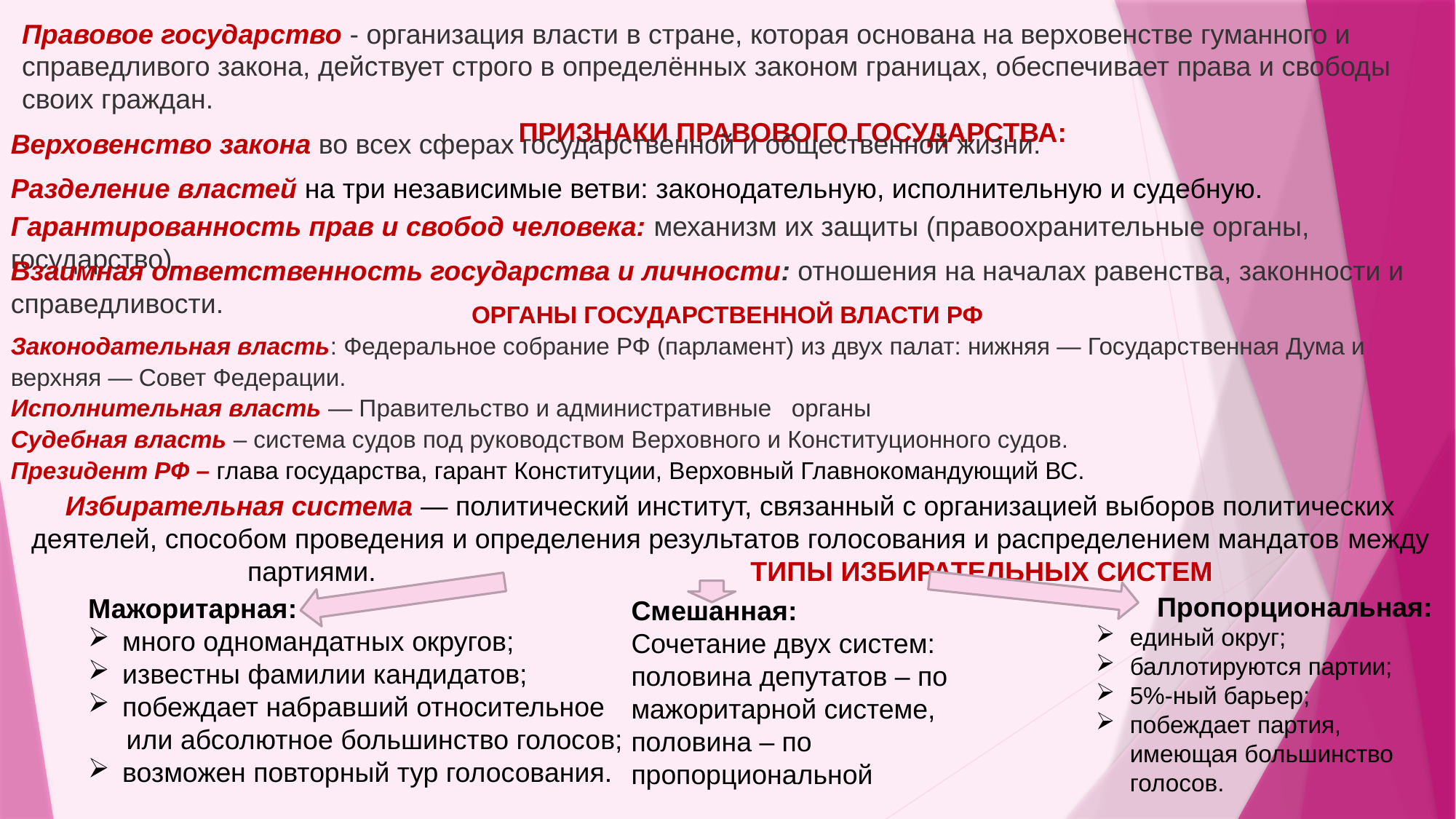

Правовое государство - организация власти в стране, которая основана на верховенстве гуманного и справедливого закона, действует строго в определённых законом границах, обеспечивает права и свободы своих граждан.
                                                                 ПРИЗНАКИ ПРАВОВОГО ГОСУДАРСТВА:
Верховенство закона во всех сферах государственной и общественной жизни.
Разделение властей на три независимые ветви: законодательную, исполнительную и судебную.
Гарантированность прав и свобод человека: механизм их защиты (правоохранительные органы, государство).
Взаимная ответственность государства и личности: отношения на началах равенства, законности и справедливости.
ОРГАНЫ ГОСУДАРСТВЕННОЙ ВЛАСТИ РФ
Законодательная власть: Федеральное собрание РФ (парламент) из двух палат: нижняя — Государственная Дума и верхняя — Совет Федерации.
Исполнительная власть — Правительство и административные   органы
Судебная власть – система судов под руководством Верховного и Конституционного судов.
Президент РФ – глава государства, гарант Конституции, Верховный Главнокомандующий ВС.
Избирательная система — политический институт, связанный с организацией выборов политических деятелей, способом проведения и определения результатов голосования и распределением мандатов между партиями.                                                 ТИПЫ ИЗБИРАТЕЛЬНЫХ СИСТЕМ

        Пропорциональная:
единый округ;
баллотируются партии;
5%-ный барьер;
побеждает партия,    имеющая большинство голосов.

Мажоритарная:
много одномандатных округов;
известны фамилии кандидатов;
побеждает набравший относительное
     или абсолютное большинство голосов;
возможен повторный тур голосования.

Смешанная:
Сочетание двух систем:
половина депутатов – по
мажоритарной системе,
половина – по
пропорциональной